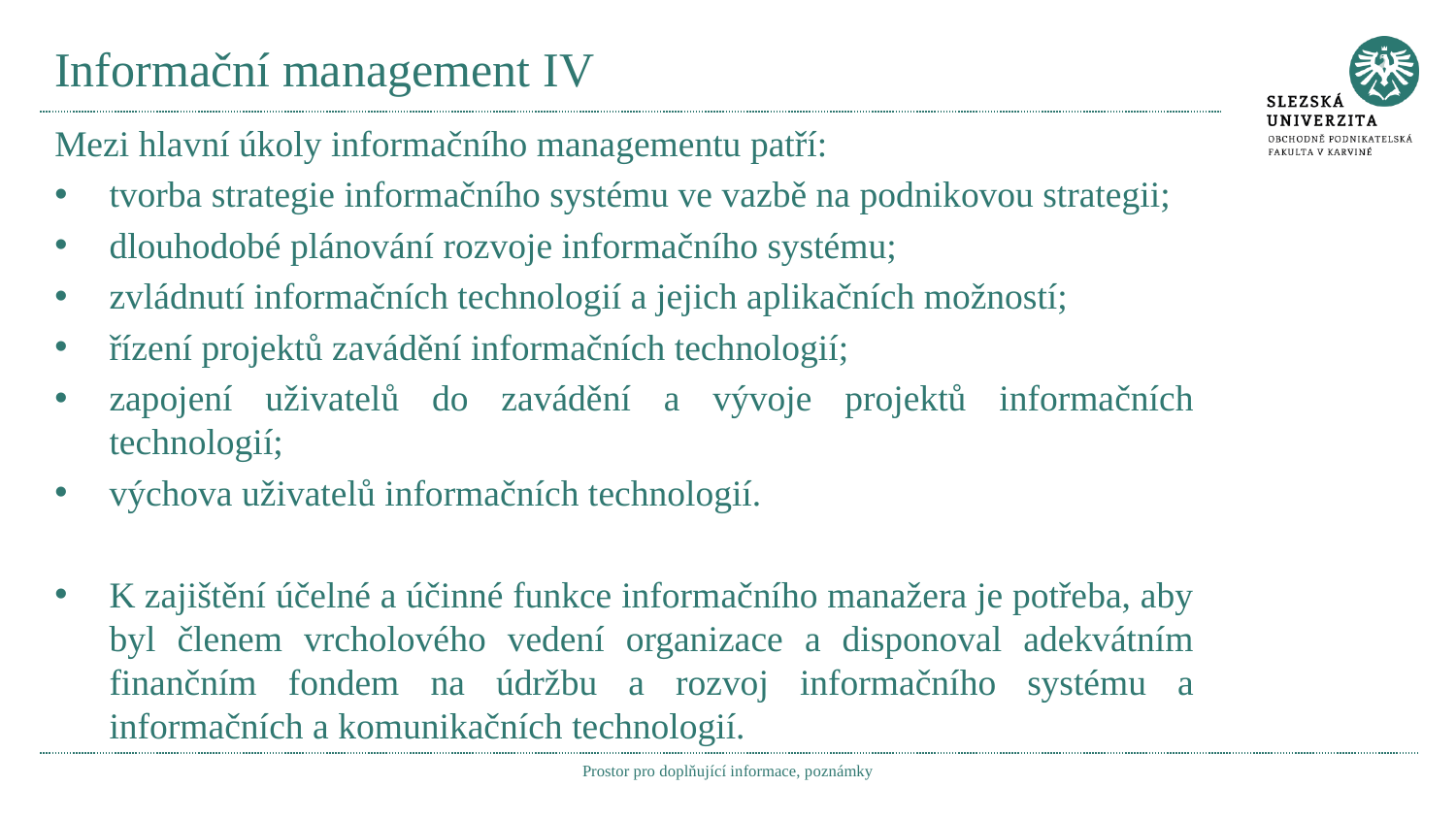

# Informační management IV
Mezi hlavní úkoly informačního managementu patří:
tvorba strategie informačního systému ve vazbě na podnikovou strategii;
dlouhodobé plánování rozvoje informačního systému;
zvládnutí informačních technologií a jejich aplikačních možností;
řízení projektů zavádění informačních technologií;
zapojení uživatelů do zavádění a vývoje projektů informačních technologií;
výchova uživatelů informačních technologií.

K zajištění účelné a účinné funkce informačního manažera je potřeba, aby byl členem vrcholového vedení organizace a disponoval adekvátním finančním fondem na údržbu a rozvoj informačního systému a informačních a komunikačních technologií.

Prostor pro doplňující informace, poznámky